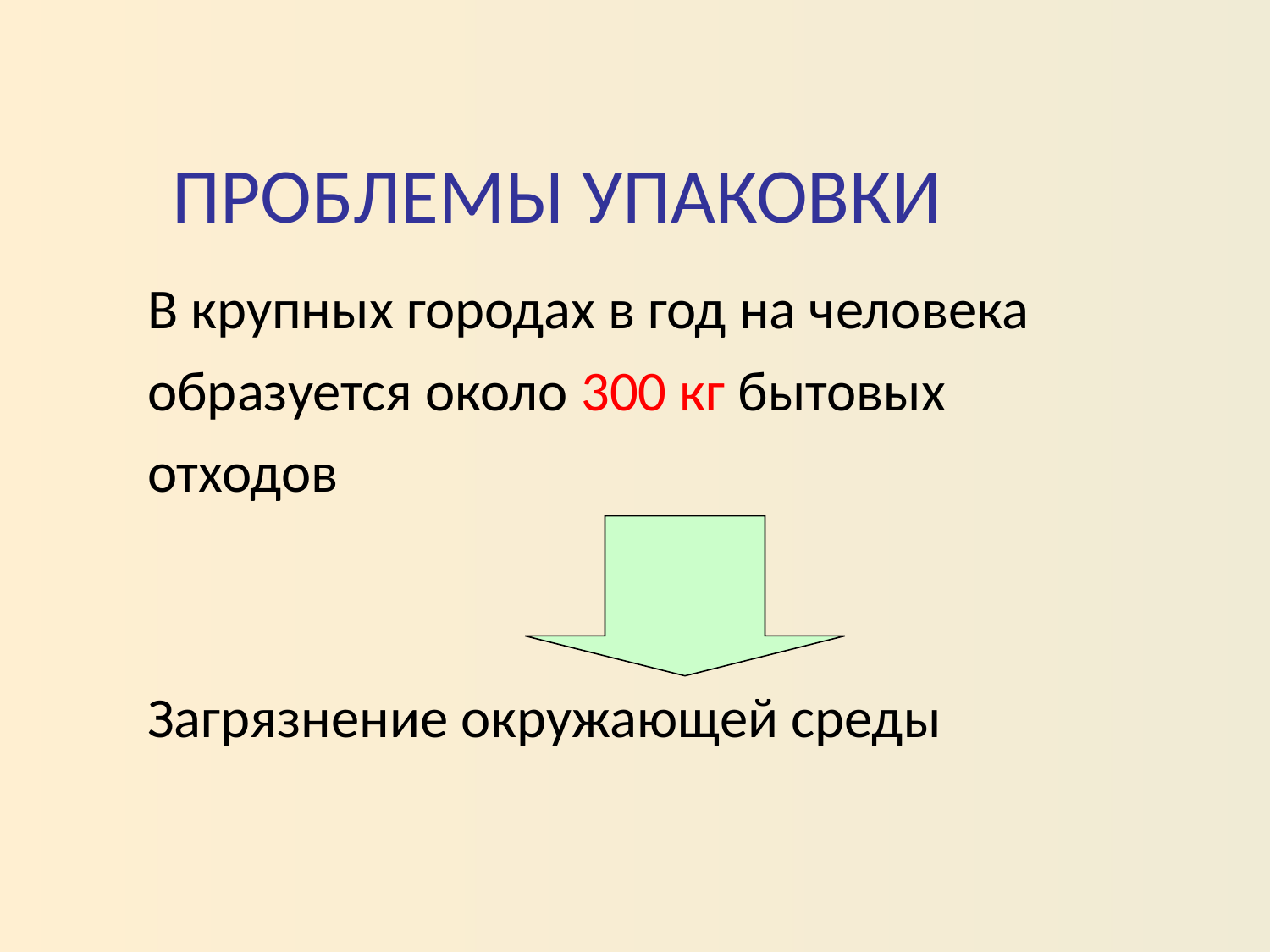

ПРОБЛЕМЫ УПАКОВКИ
В крупных городах в год на человека
образуется около 300 кг бытовых
отходов

Загрязнение окружающей среды